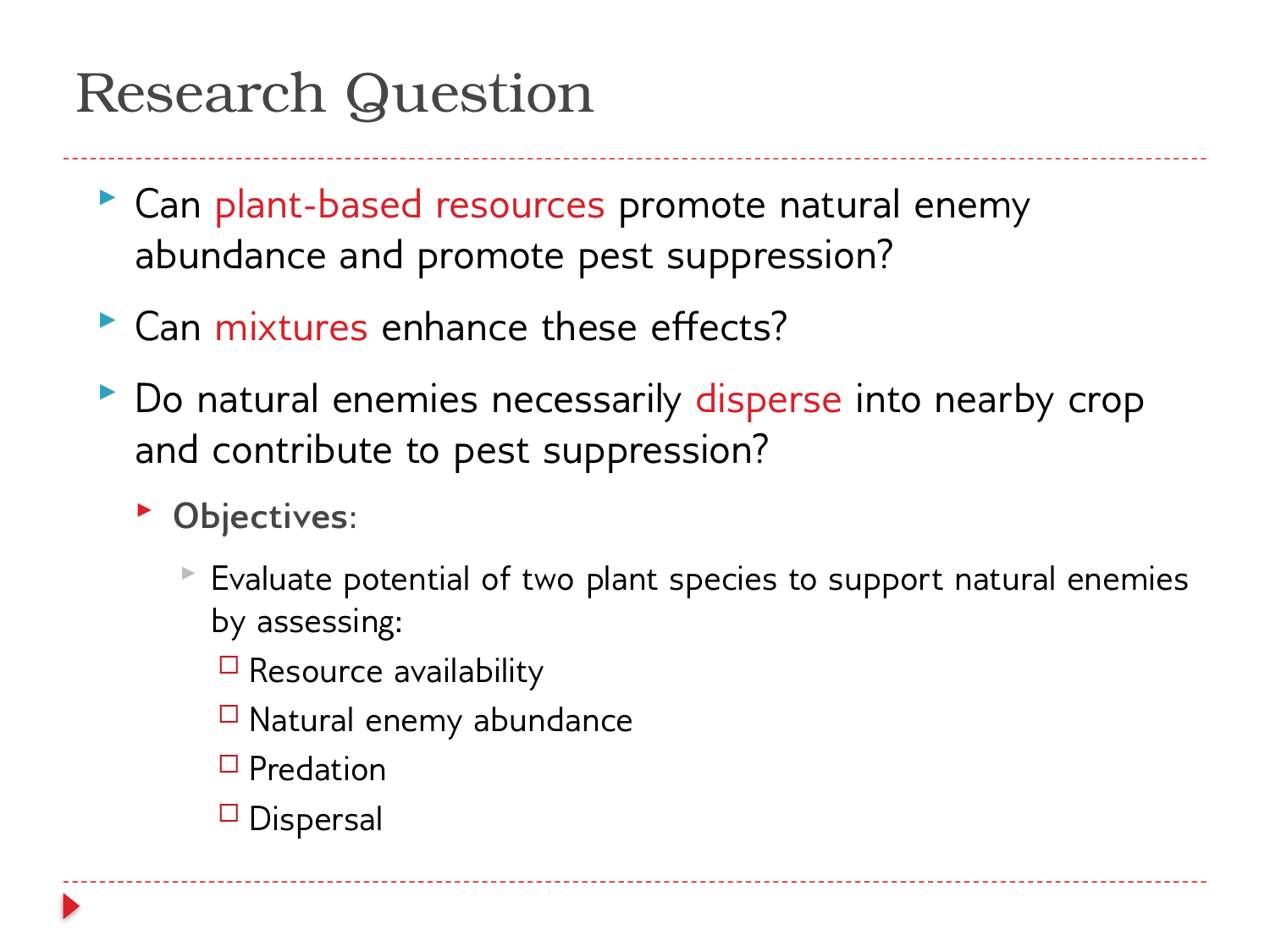

# Research Question
Can plant-based resources promote natural enemy abundance and promote pest suppression?
Can mixtures enhance these effects?
Do natural enemies necessarily disperse into nearby crop and contribute to pest suppression?
Objectives:
Evaluate potential of two plant species to support natural enemies by assessing:
Resource availability
Natural enemy abundance
Predation
Dispersal